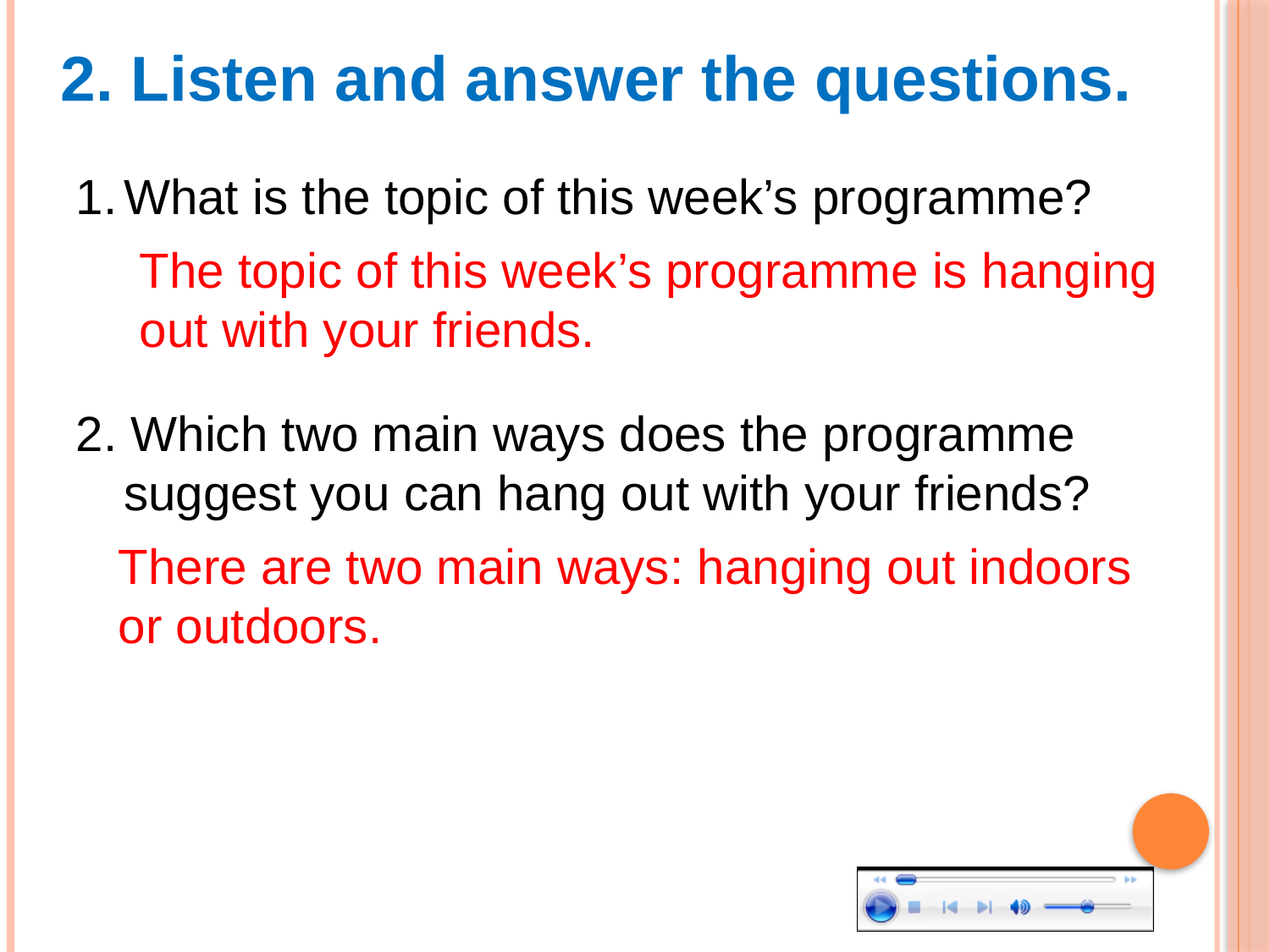

2. Listen and answer the questions.
What is the topic of this week’s programme?

2. Which two main ways does the programme suggest you can hang out with your friends?

The topic of this week’s programme is hanging out with your friends.
There are two main ways: hanging out indoors or outdoors.